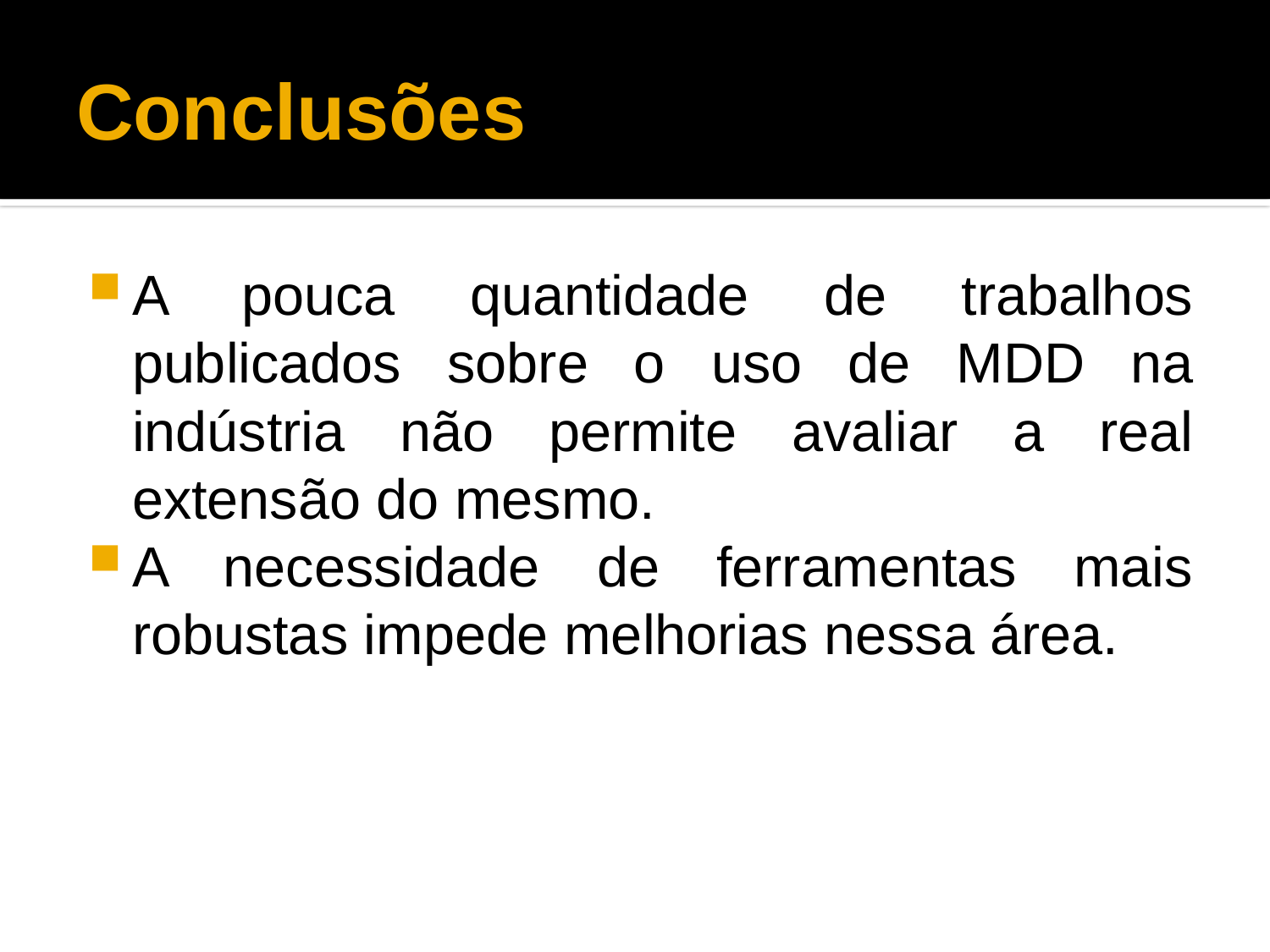

# Conclusões
A pouca quantidade de trabalhos publicados sobre o uso de MDD na indústria não permite avaliar a real extensão do mesmo.
A necessidade de ferramentas mais robustas impede melhorias nessa área.